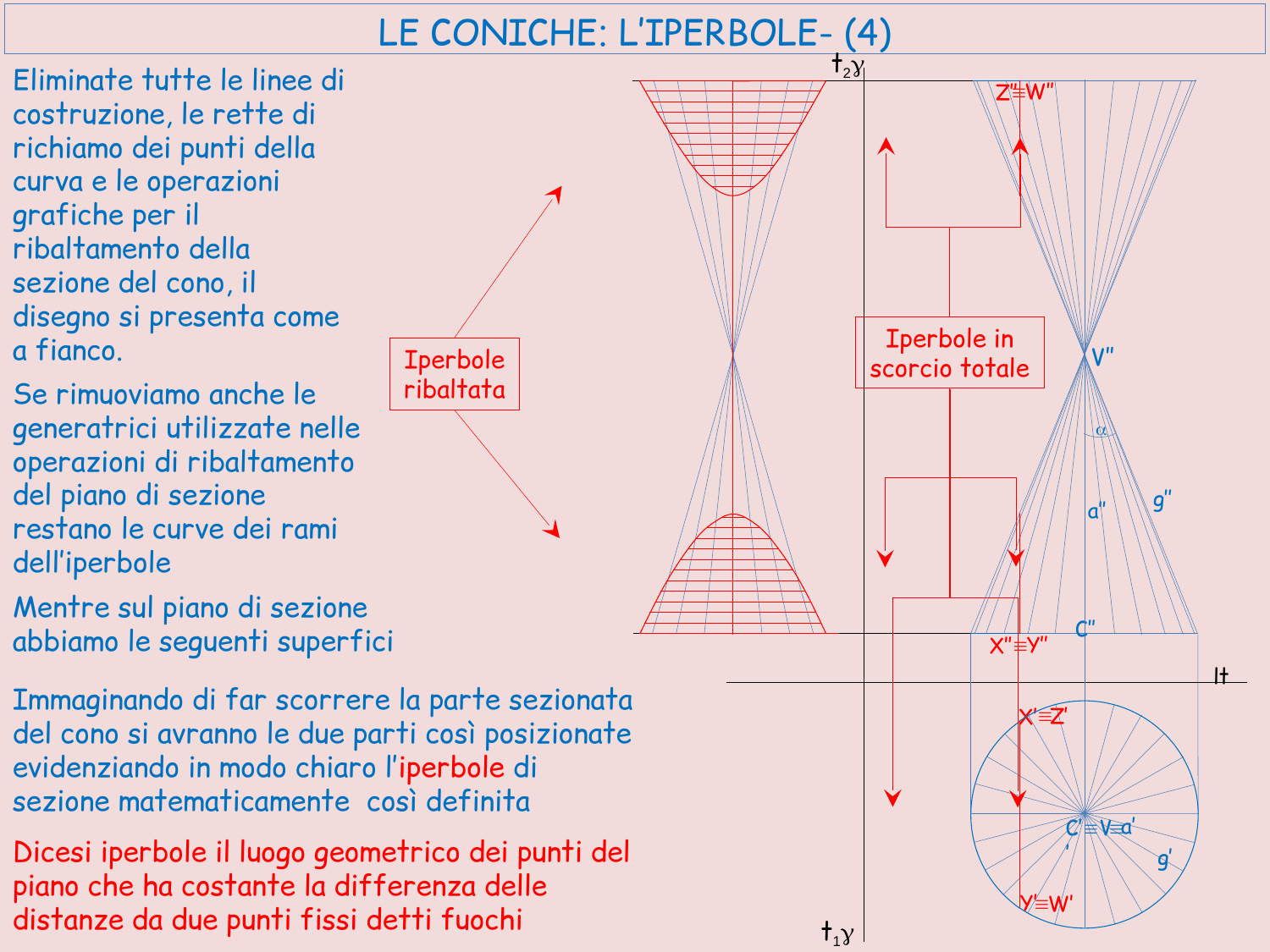

# LE CONICHE: L’IPERBOLE- (4)
t2γ
Eliminate tutte le linee di costruzione, le rette di richiamo dei punti della curva e le operazioni grafiche per il ribaltamento della sezione del cono, il disegno si presenta come a fianco.
≡
W’’
Z’’

Iperbole in scorcio totale
V’’
Iperbole ribaltata
Se rimuoviamo anche le generatrici utilizzate nelle operazioni di ribaltamento del piano di sezione  restano le curve dei rami dell’iperbole

α
g’’
a’’

Mentre sul piano di sezione abbiamo le seguenti superfici
C’’
Y’’
≡
X’’
lt
Immaginando di far scorrere la parte sezionata del cono si avranno le due parti così posizionate evidenziando in modo chiaro l’iperbole di sezione matematicamente  così definita
≡
Z’
X’

a’
C’≡V’

≡

Dicesi iperbole il luogo geometrico dei punti del piano che ha costante la differenza delle distanze da due punti fissi detti fuochi
g’
Y’
≡
W’
t1γ